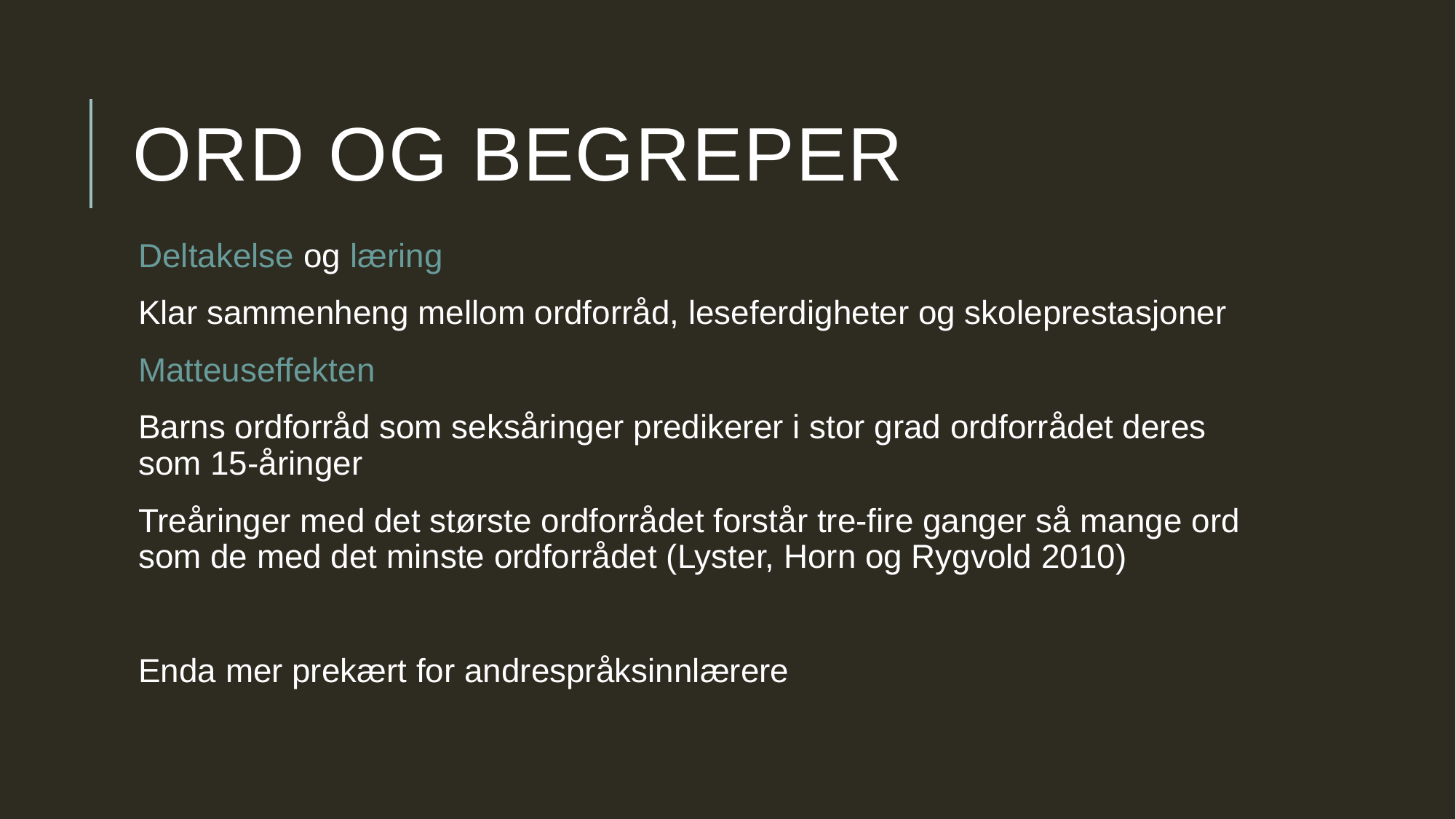

# Ord og begreper
Deltakelse og læring
Klar sammenheng mellom ordforråd, leseferdigheter og skoleprestasjoner
Matteuseffekten
Barns ordforråd som seksåringer predikerer i stor grad ordforrådet deres som 15-åringer
Treåringer med det største ordforrådet forstår tre-fire ganger så mange ord som de med det minste ordforrådet (Lyster, Horn og Rygvold 2010)

Enda mer prekært for andrespråksinnlærere